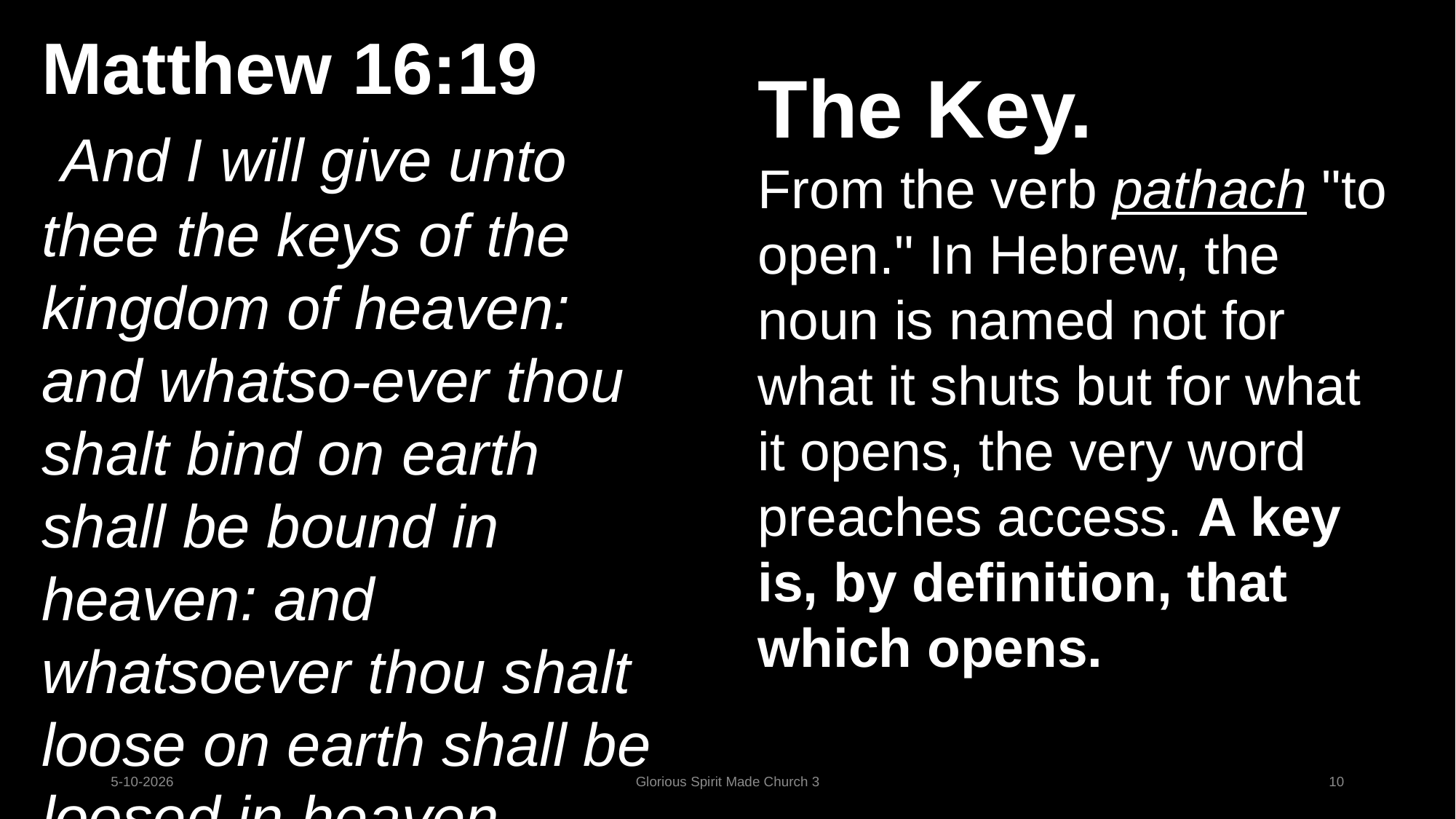

Matthew 16:19
 And I will give unto thee the keys of the kingdom of heaven: and whatso-ever thou shalt bind on earth shall be bound in heaven: and whatsoever thou shalt loose on earth shall be loosed in heaven.
The Key.
From the verb pathach "to open." In Hebrew, the noun is named not for what it shuts but for what it opens, the very word preaches access. A key is, by definition, that which opens.
5-10-2026
Glorious Spirit Made Church 3
10